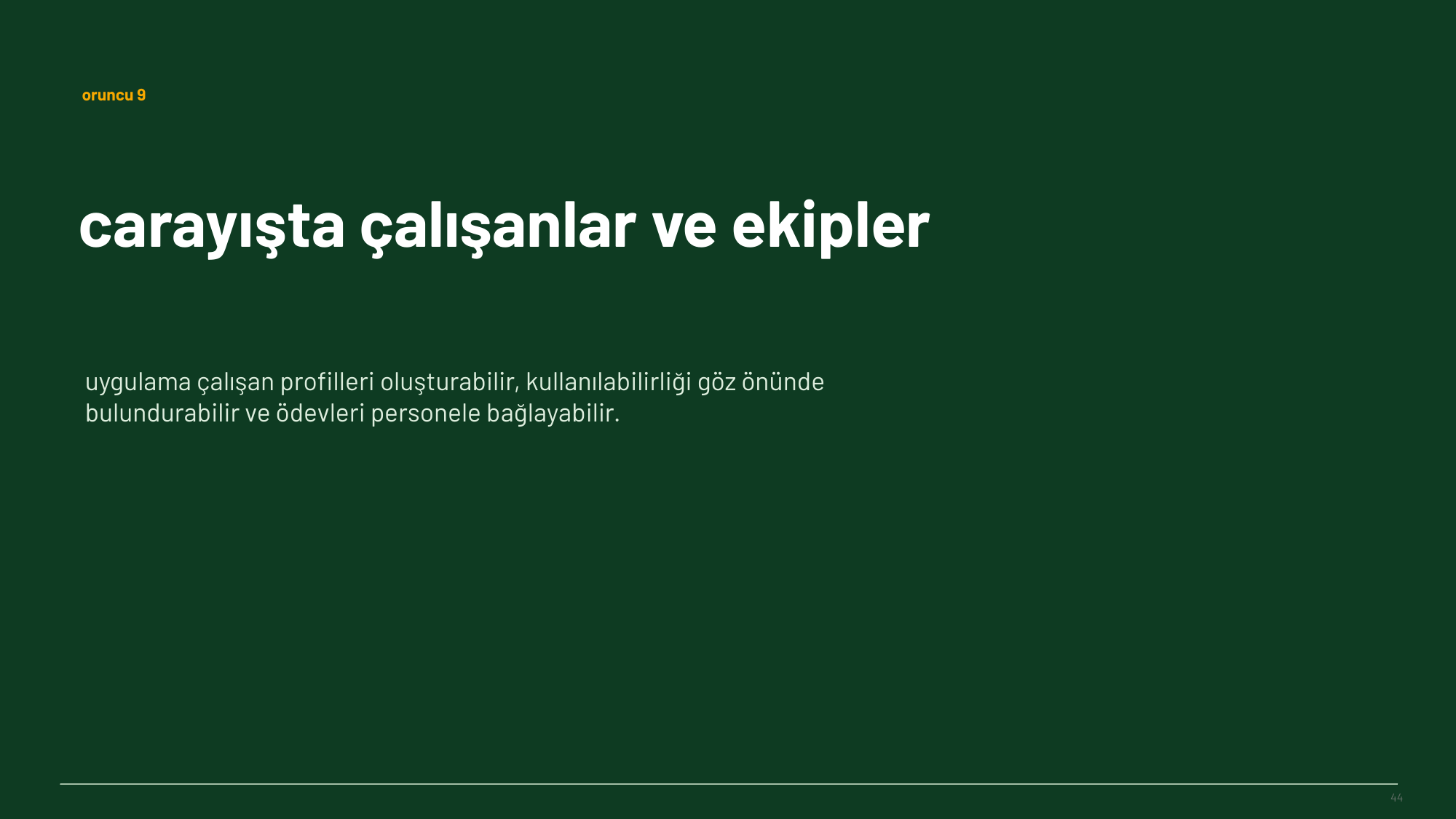

MovePilot Pro 4.0
oruncu 9
carayışta çalışanlar ve ekipler
uygulama çalışan profilleri oluşturabilir, kullanılabilirliği göz önünde bulundurabilir ve ödevleri personele bağlayabilir.

44